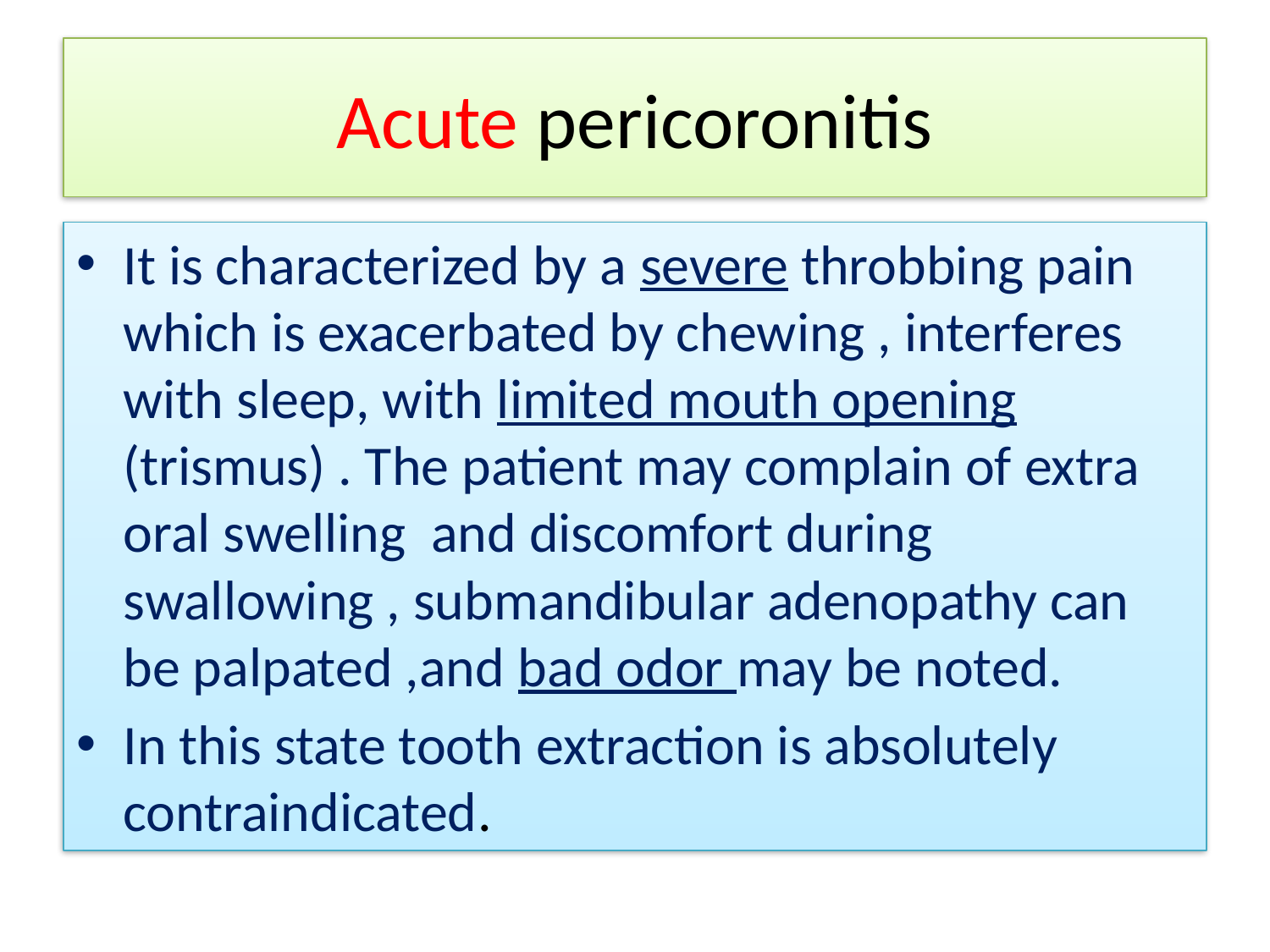

# Acute pericoronitis
It is characterized by a severe throbbing pain which is exacerbated by chewing , interferes with sleep, with limited mouth opening (trismus) . The patient may complain of extra oral swelling  and discomfort during swallowing , submandibular adenopathy can be palpated ,and bad odor may be noted.
In this state tooth extraction is absolutely contraindicated.